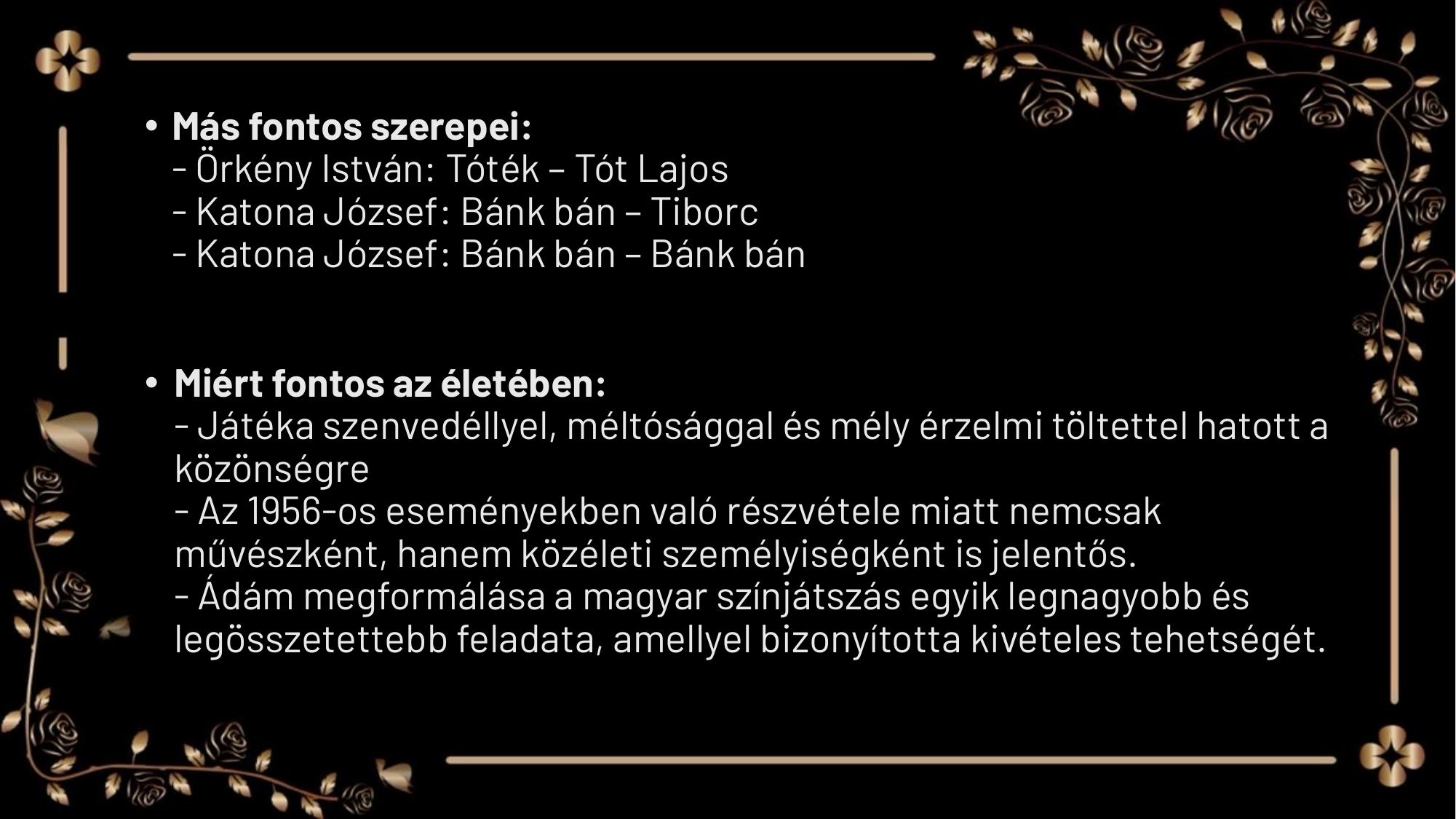

Más fontos szerepei:
- Örkény István: Tóték – Tót Lajos
- Katona József: Bánk bán – Tiborc
- Katona József: Bánk bán – Bánk bán
Miért fontos az életében:
- Játéka szenvedéllyel, méltósággal és mély érzelmi töltettel hatott a közönségre
- Az 1956-os eseményekben való részvétele miatt nemcsak művészként, hanem közéleti személyiségként is jelentős.
- Ádám megformálása a magyar színjátszás egyik legnagyobb és legösszetettebb feladata, amellyel bizonyította kivételes tehetségét.